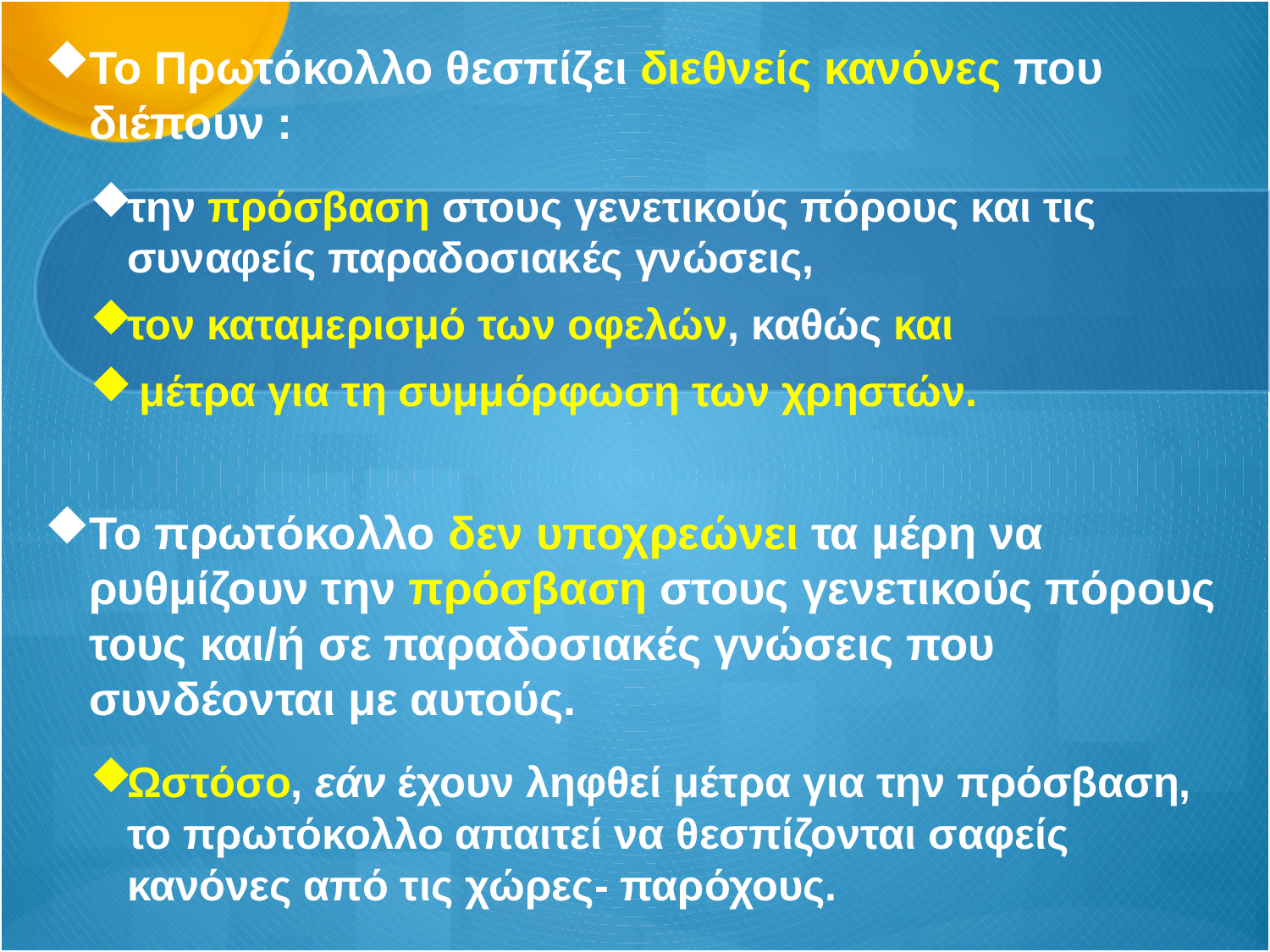

#
Το Πρωτόκολλο θεσπίζει διεθνείς κανόνες που διέπουν :
την πρόσβαση στους γενετικούς πόρους και τις συναφείς παραδοσιακές γνώσεις,
τον καταμερισμό των οφελών, καθώς και
 μέτρα για τη συμμόρφωση των χρηστών.

Το πρωτόκολλο δεν υποχρεώνει τα μέρη να ρυθμίζουν την πρόσβαση στους γενετικούς πόρους τους και/ή σε παραδοσιακές γνώσεις που συνδέονται με αυτούς.
Ωστόσο, εάν έχουν ληφθεί μέτρα για την πρόσβαση, το πρωτόκολλο απαιτεί να θεσπίζονται σαφείς κανόνες από τις χώρες- παρόχους.